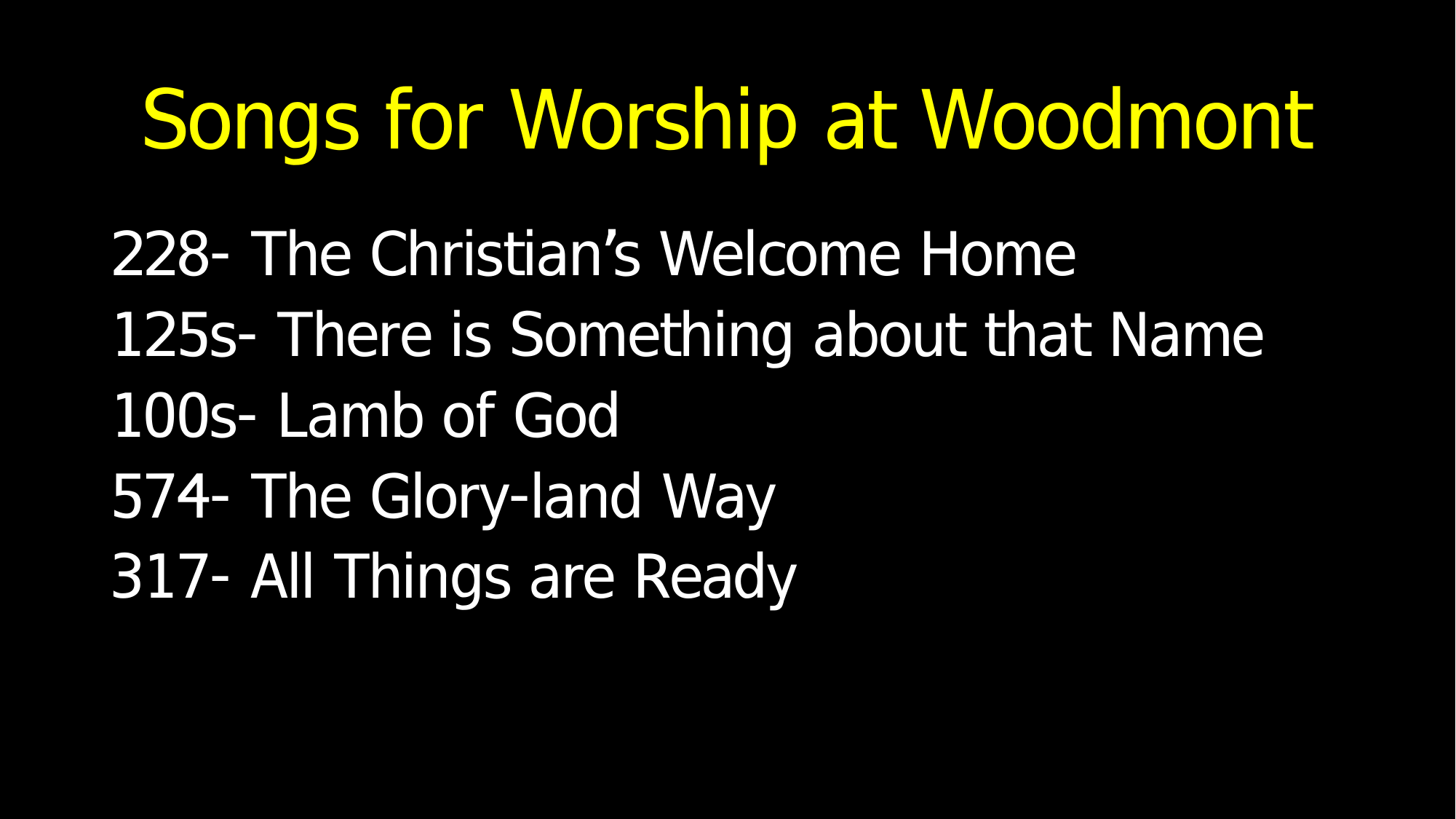

# Songs for Worship at Woodmont
228- The Christian’s Welcome Home
125s- There is Something about that Name
100s- Lamb of God
574- The Glory-land Way
317- All Things are Ready